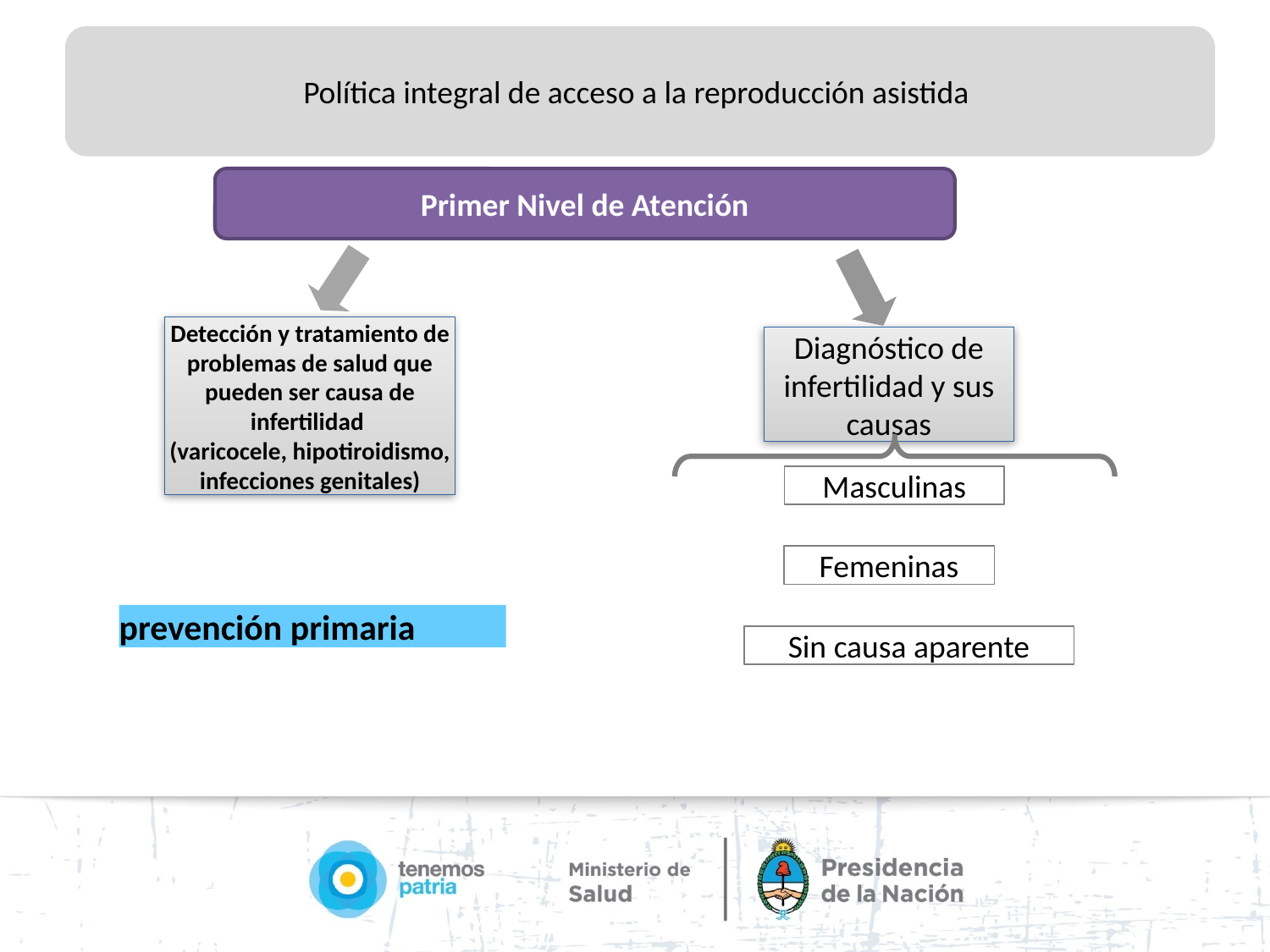

Política integral de acceso a la reproducción asistida

Primer Nivel de Atención

Detección y tratamiento de problemas de salud que pueden ser causa de infertilidad
(varicocele, hipotiroidismo, infecciones genitales)
Diagnóstico de infertilidad y sus causas
Masculinas
Femeninas
prevención primaria
Sin causa aparente